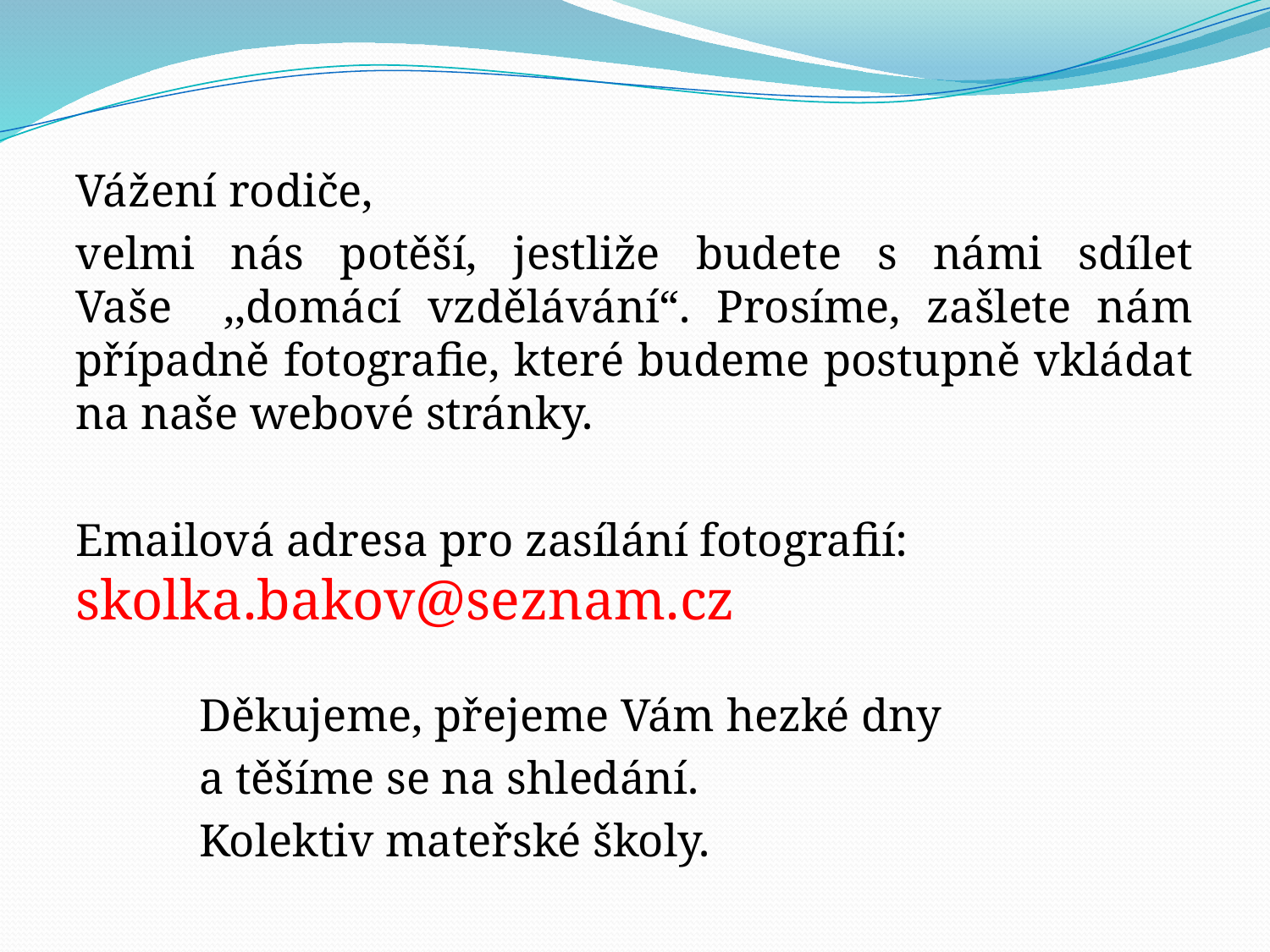

Vážení rodiče,
velmi nás potěší, jestliže budete s námi sdílet Vaše  ,,domácí vzdělávání“. Prosíme, zašlete nám případně fotografie, které budeme postupně vkládat na naše webové stránky.

Emailová adresa pro zasílání fotografií: 					skolka.bakov@seznam.cz

	Děkujeme, přejeme Vám hezké dny
		a těšíme se na shledání.
				Kolektiv mateřské školy.